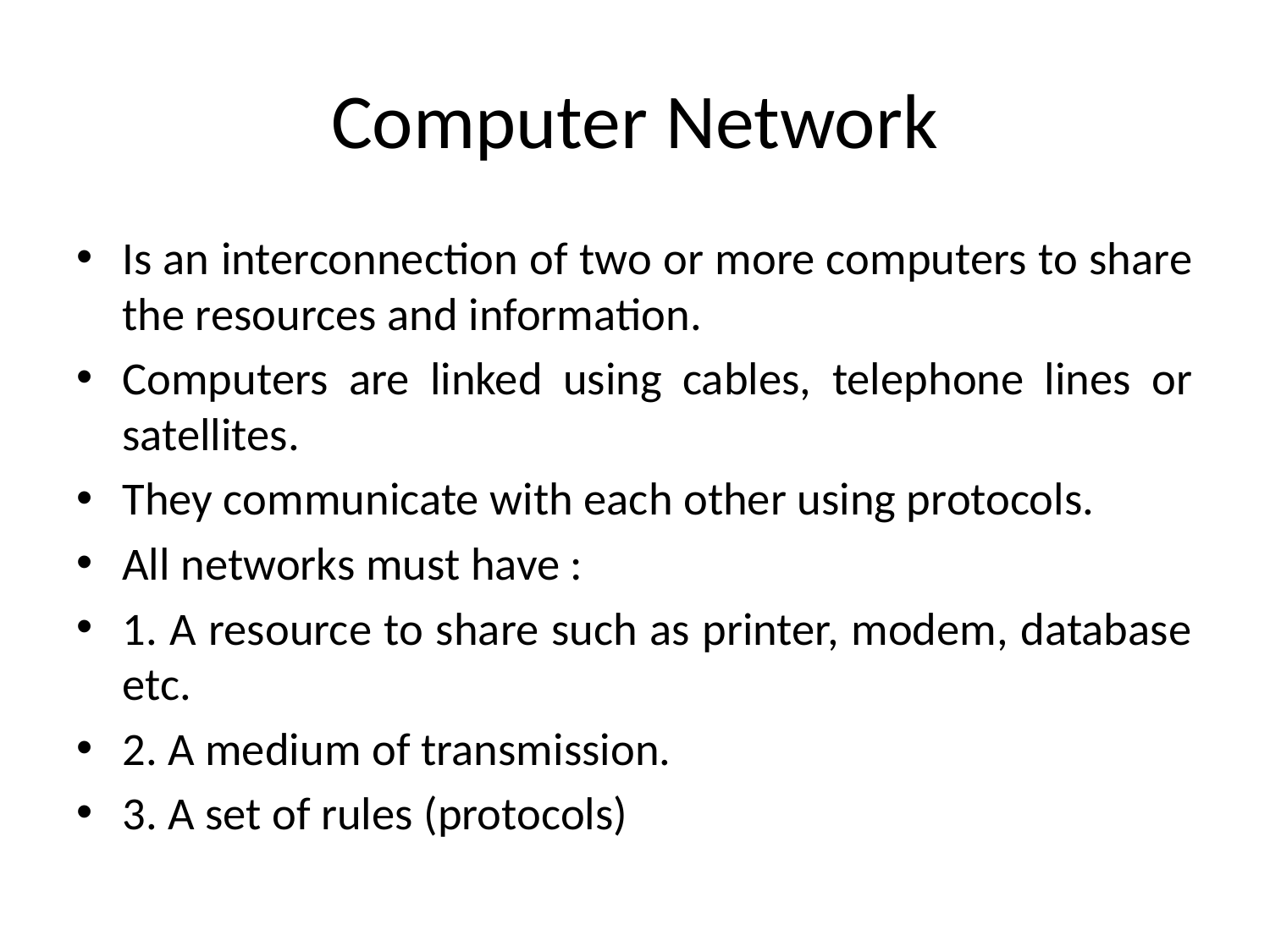

# Computer Network
Is an interconnection of two or more computers to share the resources and information.
Computers are linked using cables, telephone lines or satellites.
They communicate with each other using protocols.
All networks must have :
1. A resource to share such as printer, modem, database etc.
2. A medium of transmission.
3. A set of rules (protocols)